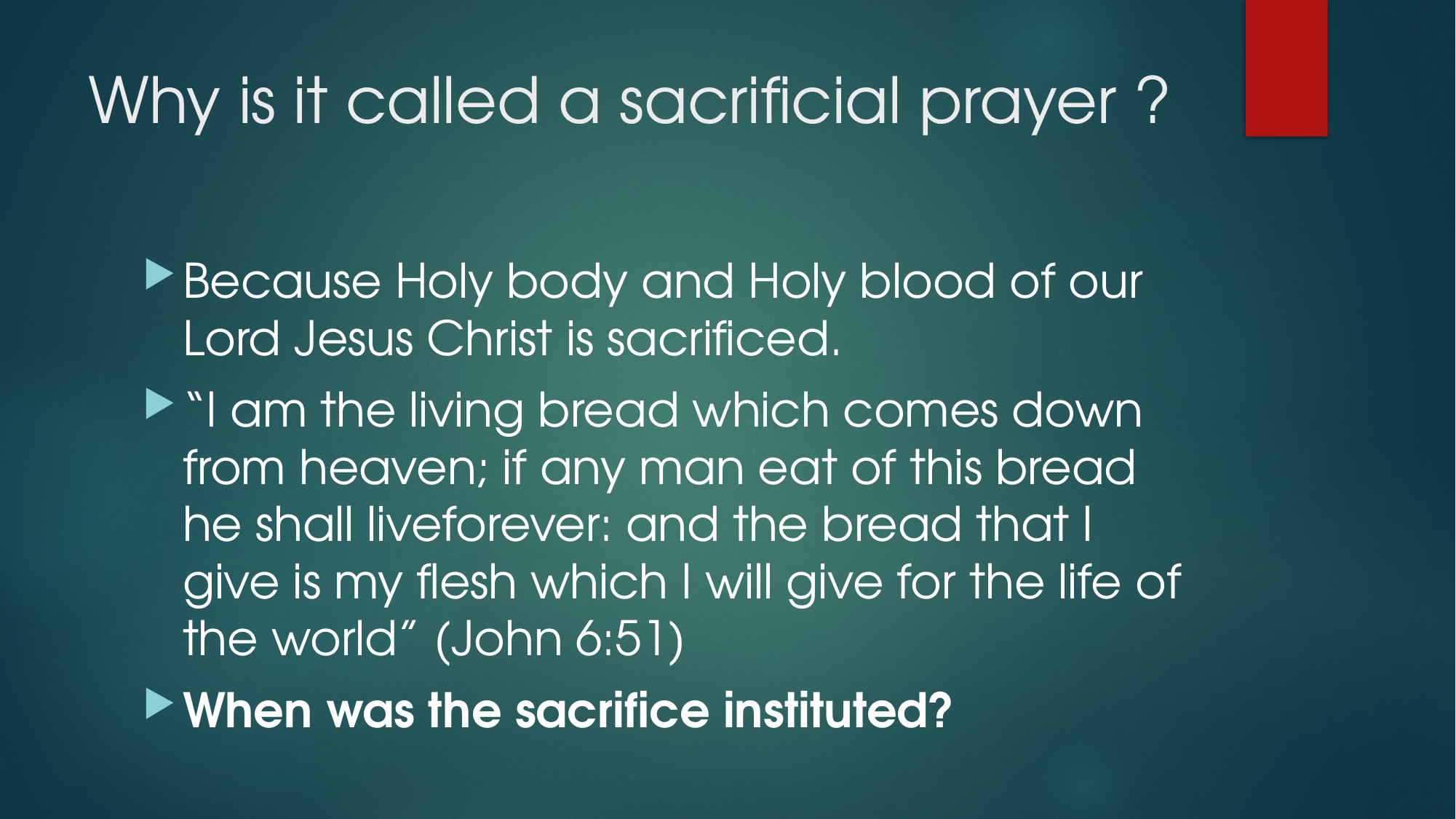

# Why is it called a sacrificial prayer ?
Because Holy body and Holy blood of our Lord Jesus Christ is sacrificed.
“I am the living bread which comes down from heaven; if any man eat of this bread he shall liveforever: and the bread that I give is my flesh which I will give for the life of the world” (John 6:51)
When was the sacrifice instituted?